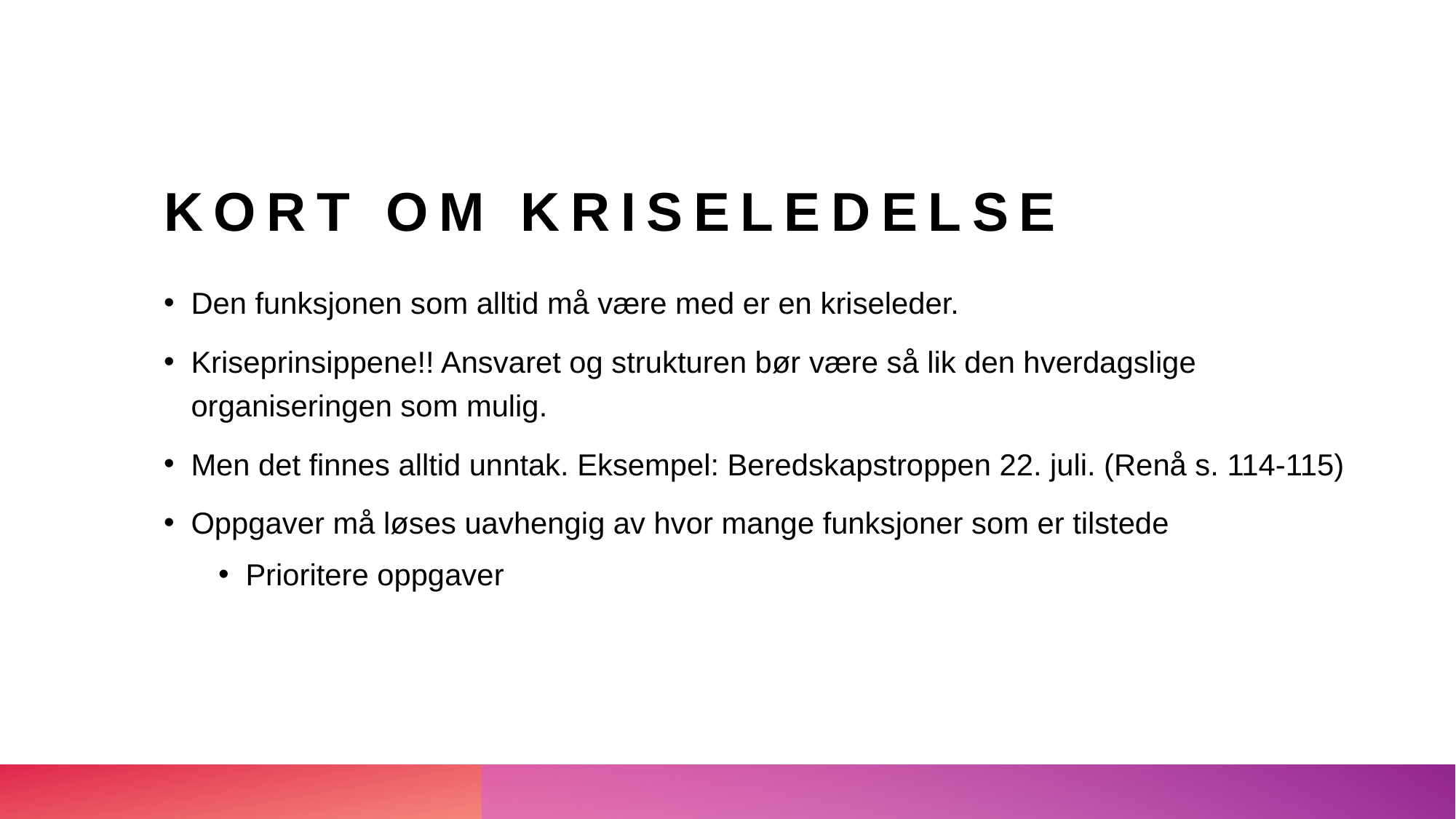

# Kort om kriseledelse

Den funksjonen som alltid må være med er en kriseleder.
Kriseprinsippene!! Ansvaret og strukturen bør være så lik den hverdagslige organiseringen som mulig.
Men det finnes alltid unntak. Eksempel: Beredskapstroppen 22. juli. (Renå s. 114-115)
Oppgaver må løses uavhengig av hvor mange funksjoner som er tilstede
Prioritere oppgaver